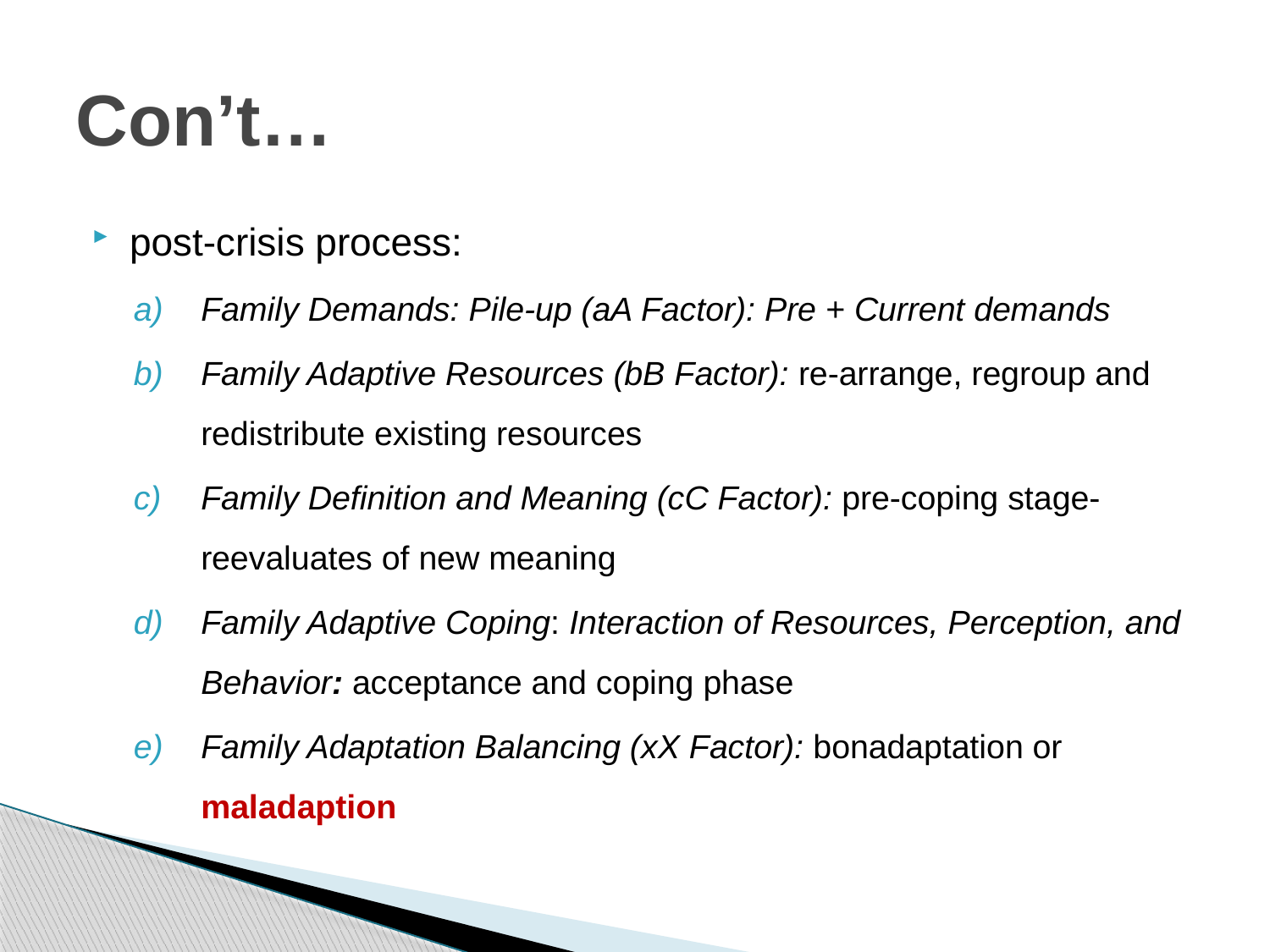

# Con’t…
post-crisis process:
Family Demands: Pile-up (aA Factor): Pre + Current demands
Family Adaptive Resources (bB Factor): re-arrange, regroup and redistribute existing resources
Family Definition and Meaning (cC Factor): pre-coping stage-reevaluates of new meaning
Family Adaptive Coping: Interaction of Resources, Perception, and Behavior: acceptance and coping phase
Family Adaptation Balancing (xX Factor): bonadaptation or maladaption